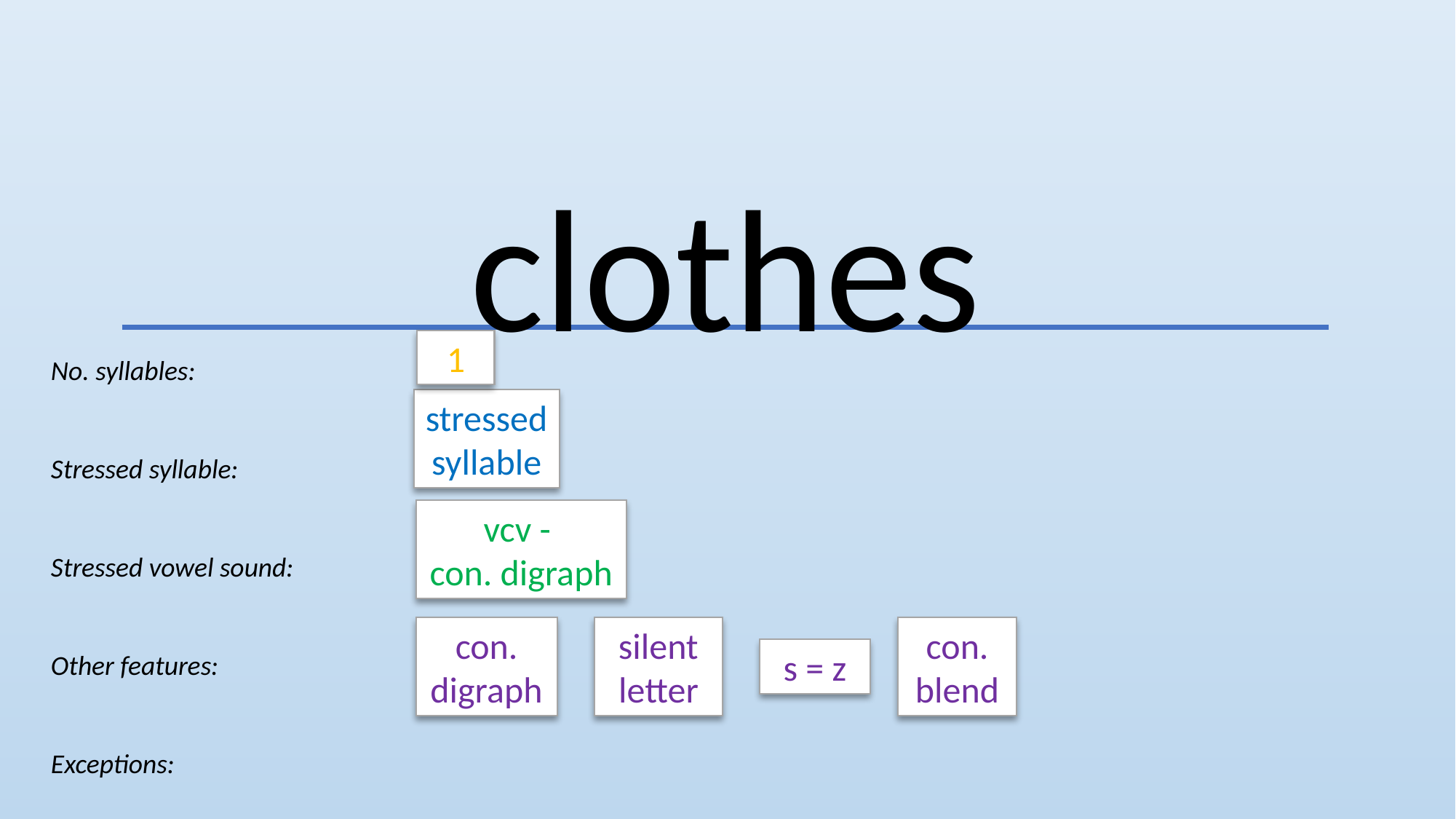

clothes
1
No. syllables:

Stressed syllable:

Stressed vowel sound:

Other features:

Exceptions:
stressed
syllable
vcv -
con. digraph
con. blend
silent
letter
con. digraph
s = z